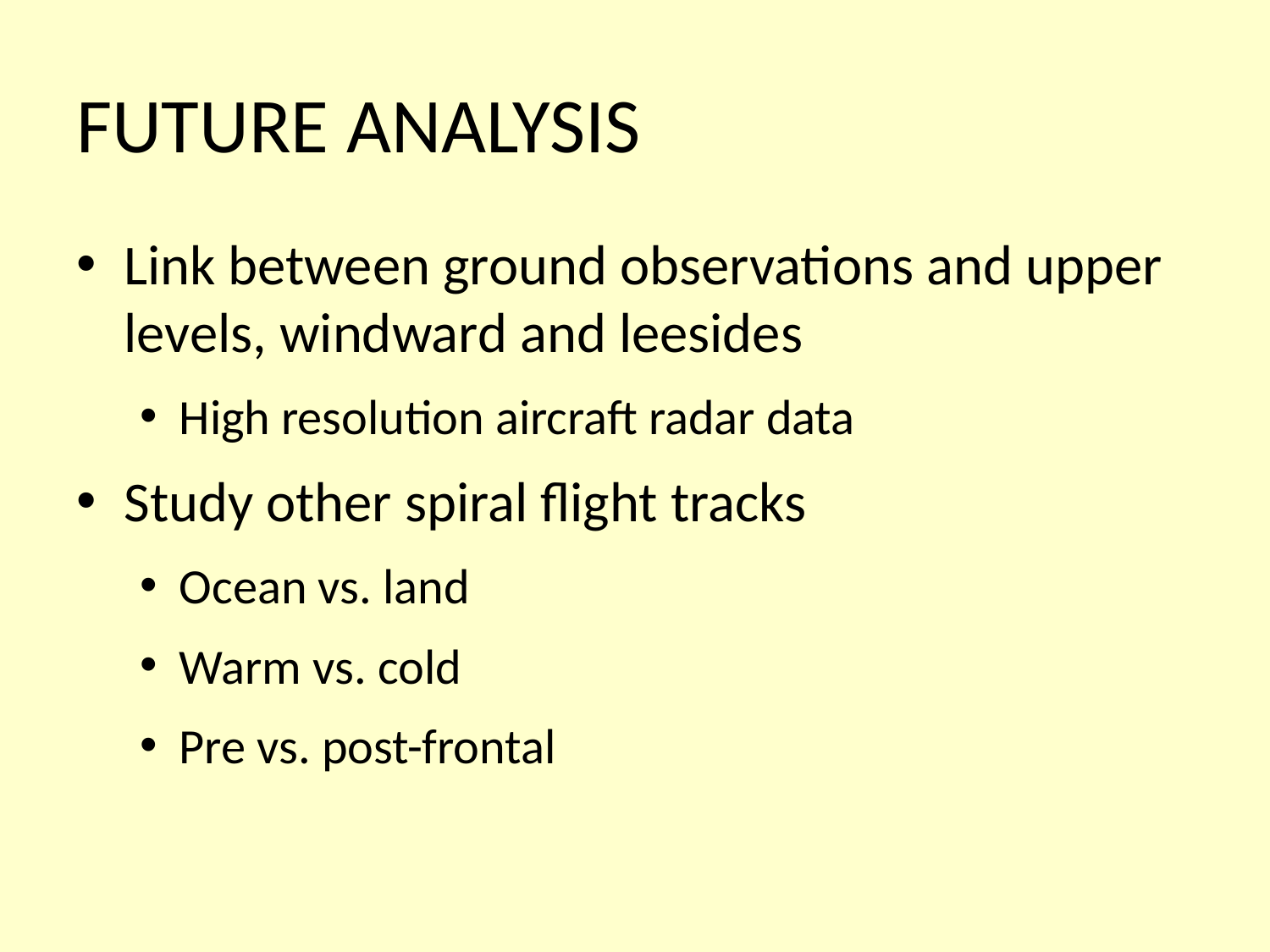

# FUTURE ANALYSIS
Link between ground observations and upper levels, windward and leesides
High resolution aircraft radar data
Study other spiral flight tracks
Ocean vs. land
Warm vs. cold
Pre vs. post-frontal